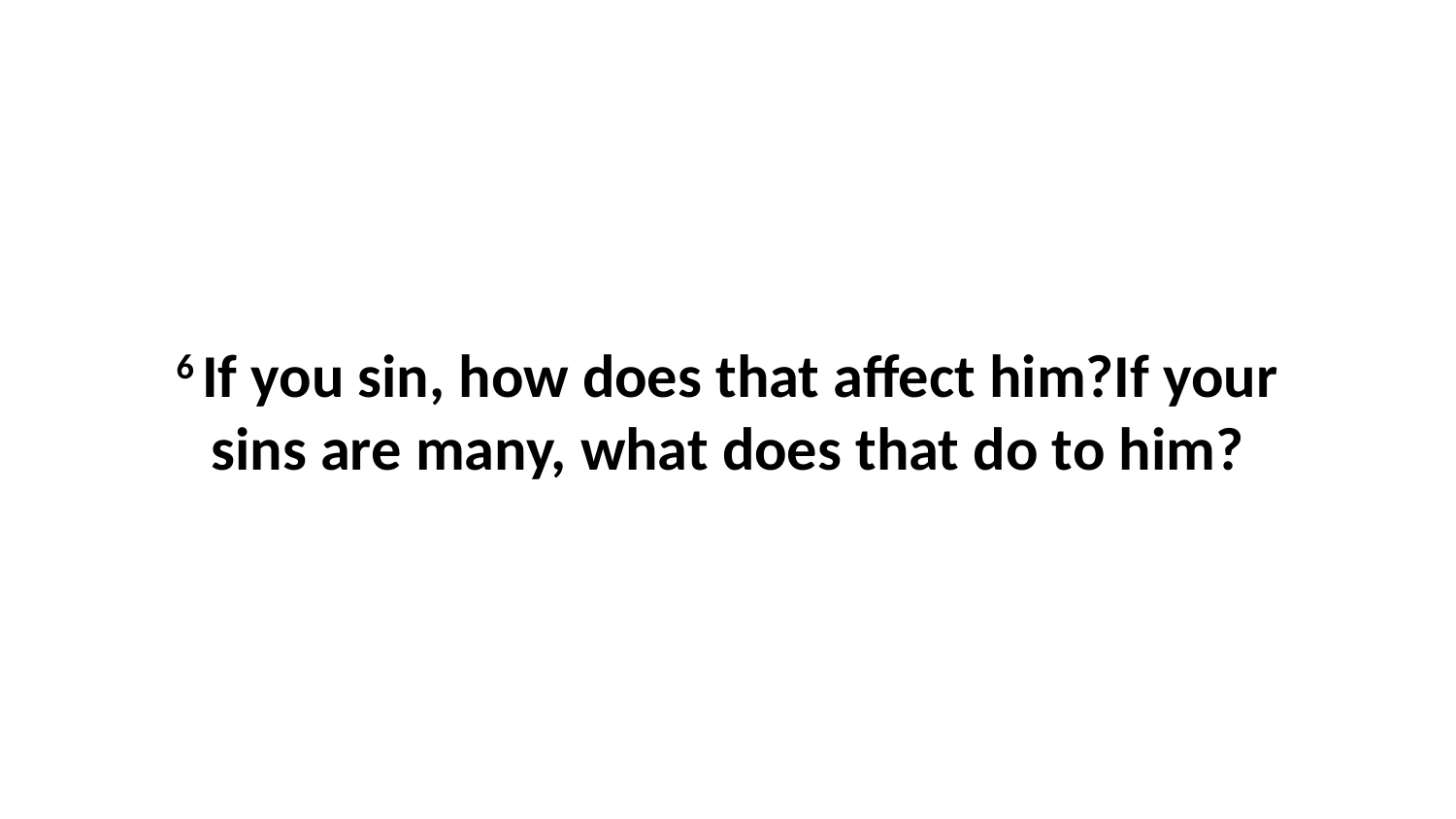

6 If you sin, how does that affect him?If your sins are many, what does that do to him?